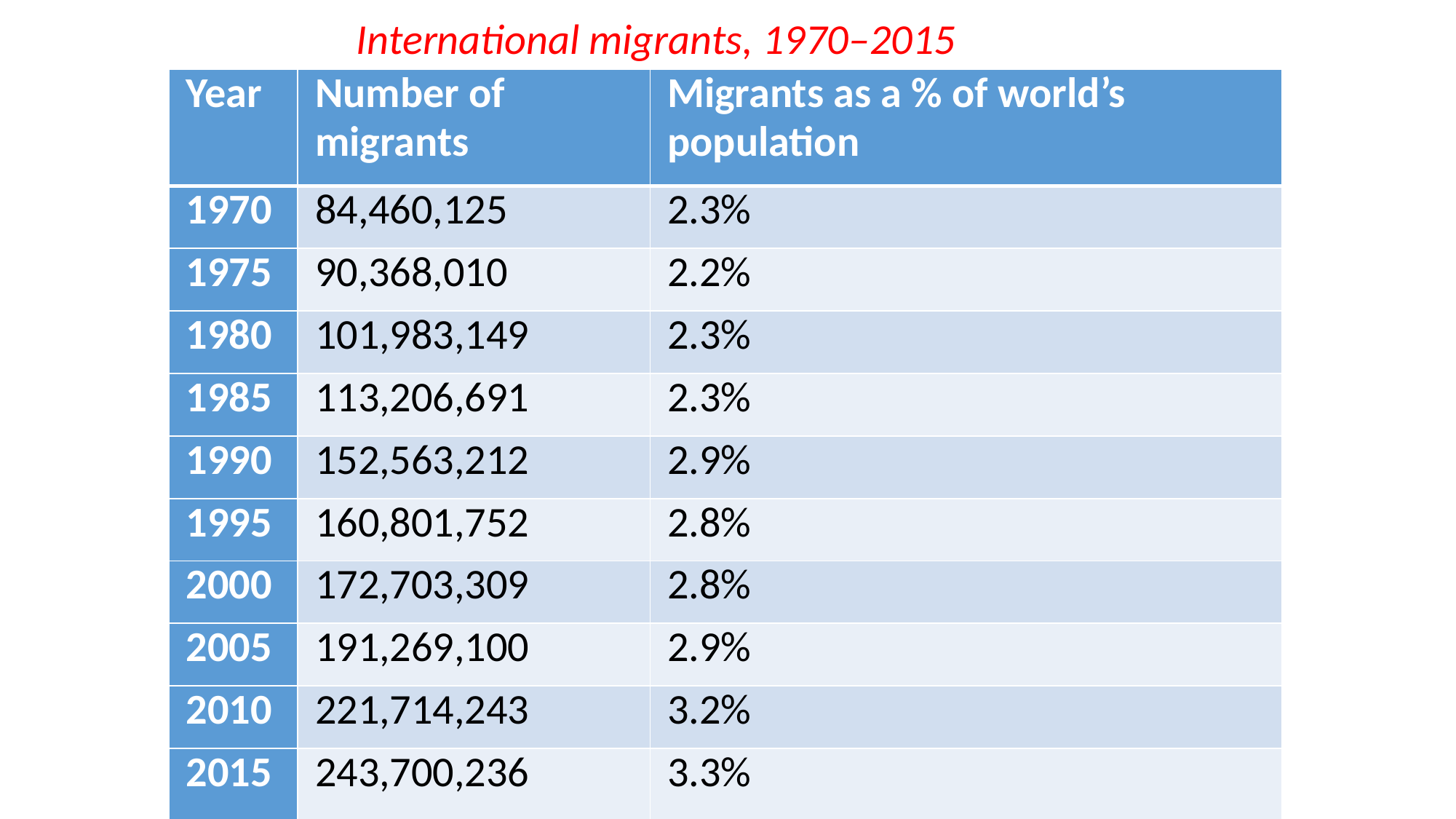

International migrants, 1970–2015
| Year | Number of migrants | Migrants as a % of world’s population |
| --- | --- | --- |
| 1970 | 84,460,125 | 2.3% |
| 1975 | 90,368,010 | 2.2% |
| 1980 | 101,983,149 | 2.3% |
| 1985 | 113,206,691 | 2.3% |
| 1990 | 152,563,212 | 2.9% |
| 1995 | 160,801,752 | 2.8% |
| 2000 | 172,703,309 | 2.8% |
| 2005 | 191,269,100 | 2.9% |
| 2010 | 221,714,243 | 3.2% |
| 2015 | 243,700,236 | 3.3% |